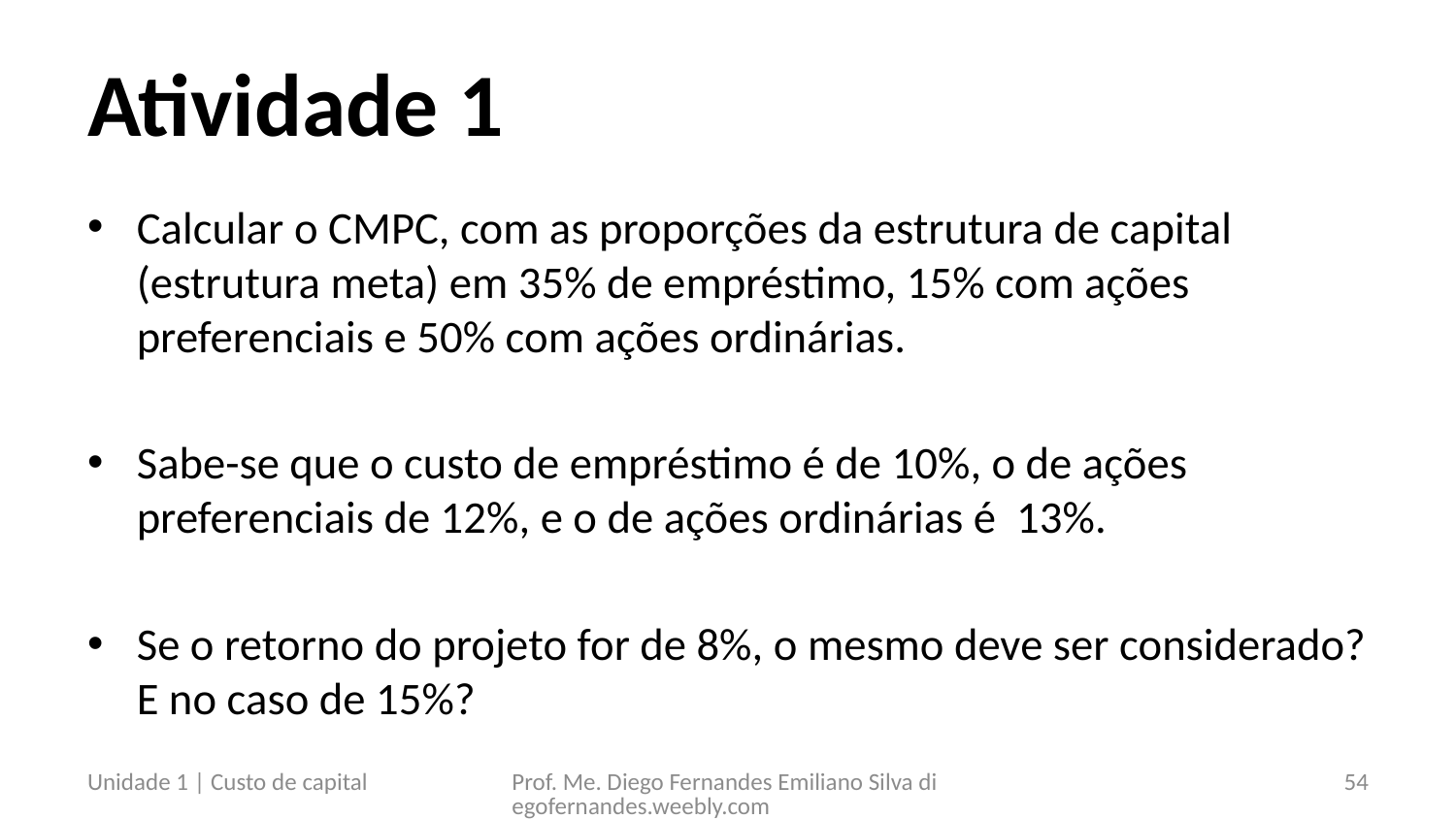

# Atividade 1
Calcular o CMPC, com as proporções da estrutura de capital (estrutura meta) em 35% de empréstimo, 15% com ações preferenciais e 50% com ações ordinárias.

Sabe-se que o custo de empréstimo é de 10%, o de ações preferenciais de 12%, e o de ações ordinárias é  13%.

Se o retorno do projeto for de 8%, o mesmo deve ser considerado? E no caso de 15%?
Unidade 1 | Custo de capital
Prof. Me. Diego Fernandes Emiliano Silva diegofernandes.weebly.com
54